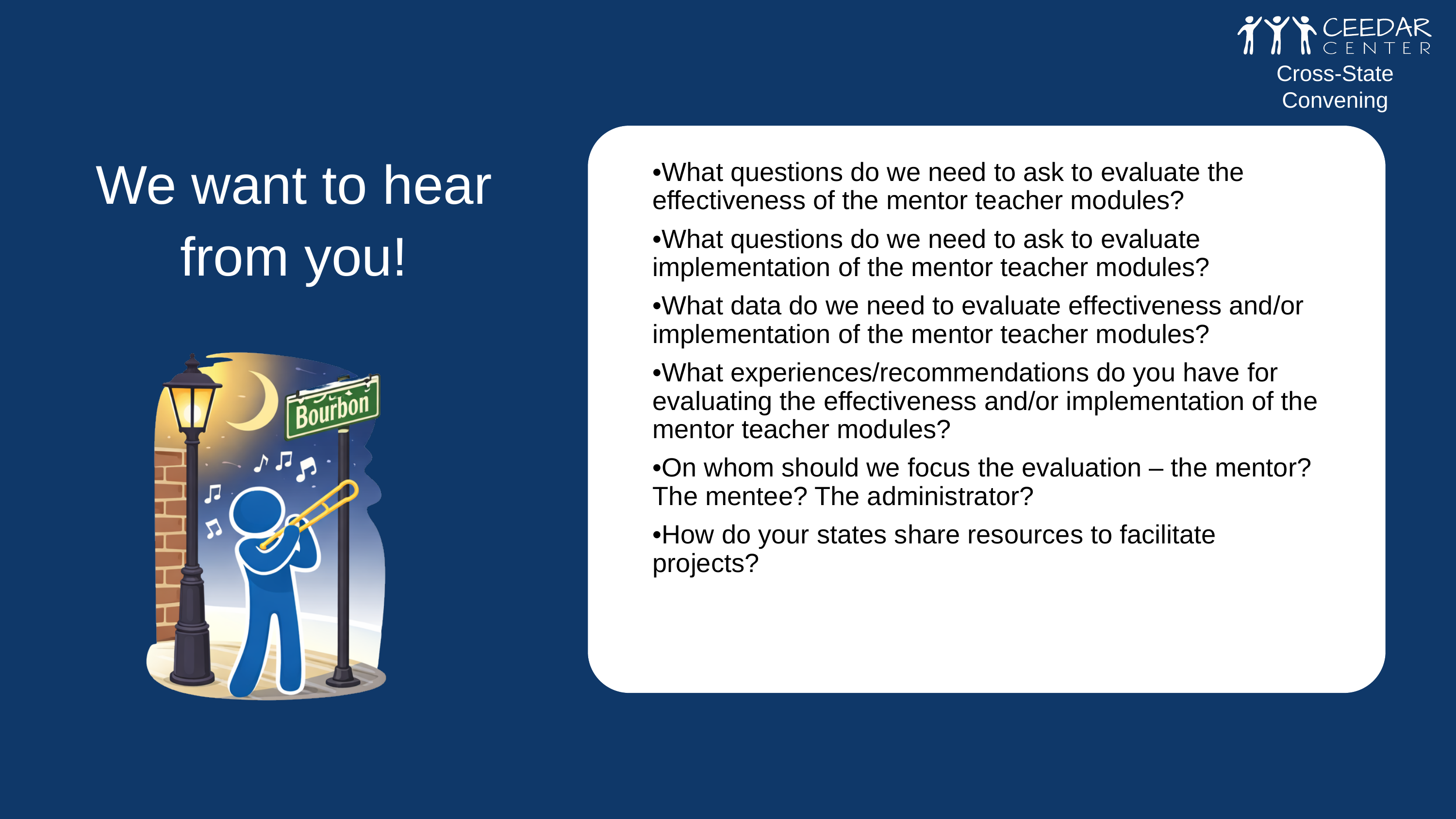

Cross-State Convening
Cross-State Convening

We want to hear from you!
•What questions do we need to ask to evaluate the effectiveness of the mentor teacher modules?
•What questions do we need to ask to evaluate implementation of the mentor teacher modules?
•What data do we need to evaluate effectiveness and/or implementation of the mentor teacher modules?
•What experiences/recommendations do you have for evaluating the effectiveness and/or implementation of the mentor teacher modules?
•On whom should we focus the evaluation – the mentor? The mentee? The administrator?
•How do your states share resources to facilitate projects?